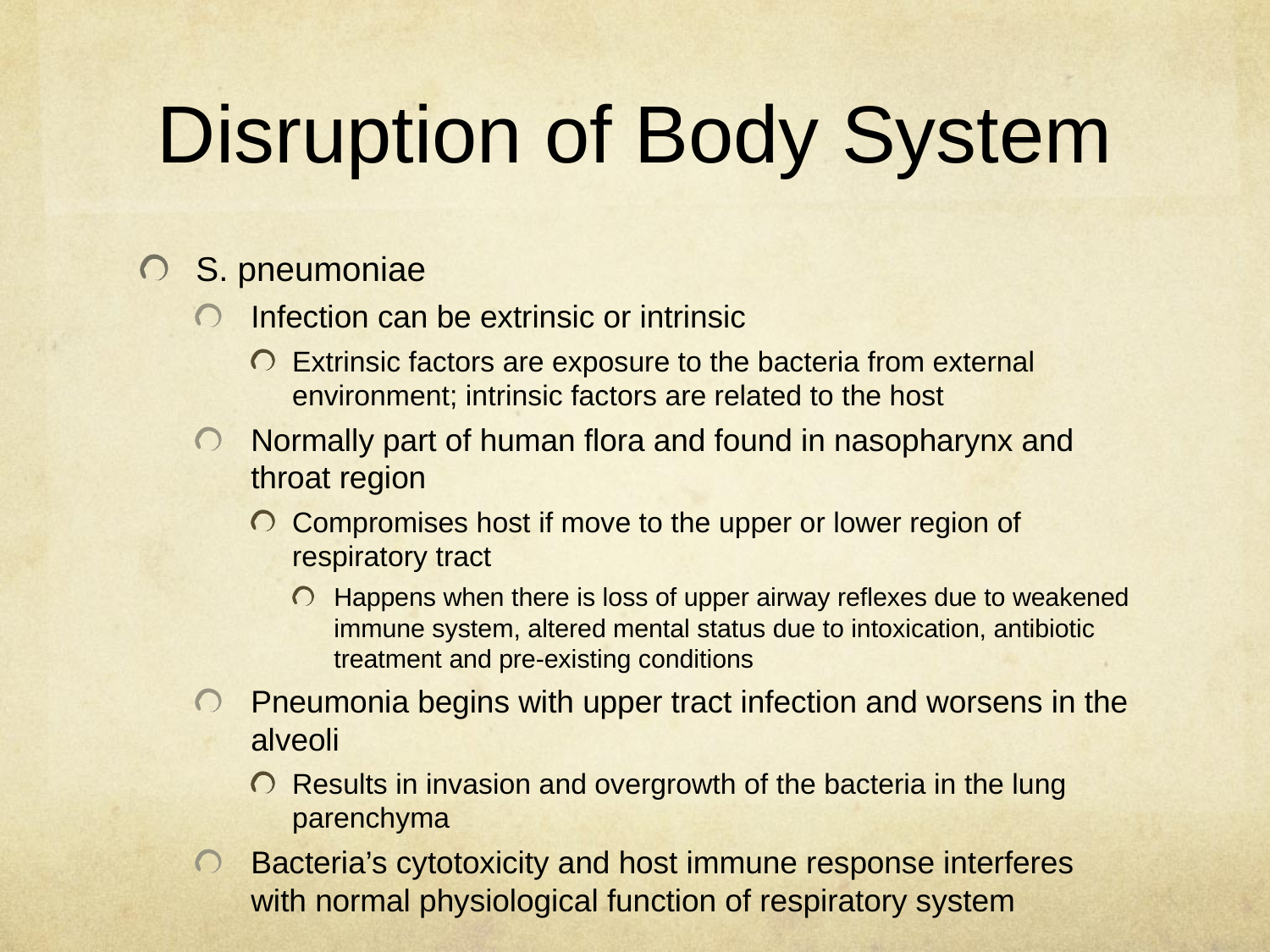

# Disruption of Body System
S. pneumoniae
Infection can be extrinsic or intrinsic
Extrinsic factors are exposure to the bacteria from external environment; intrinsic factors are related to the host
Normally part of human flora and found in nasopharynx and throat region
Compromises host if move to the upper or lower region of respiratory tract
Happens when there is loss of upper airway reflexes due to weakened immune system, altered mental status due to intoxication, antibiotic treatment and pre-existing conditions
Pneumonia begins with upper tract infection and worsens in the alveoli
Results in invasion and overgrowth of the bacteria in the lung parenchyma
Bacteria’s cytotoxicity and host immune response interferes with normal physiological function of respiratory system